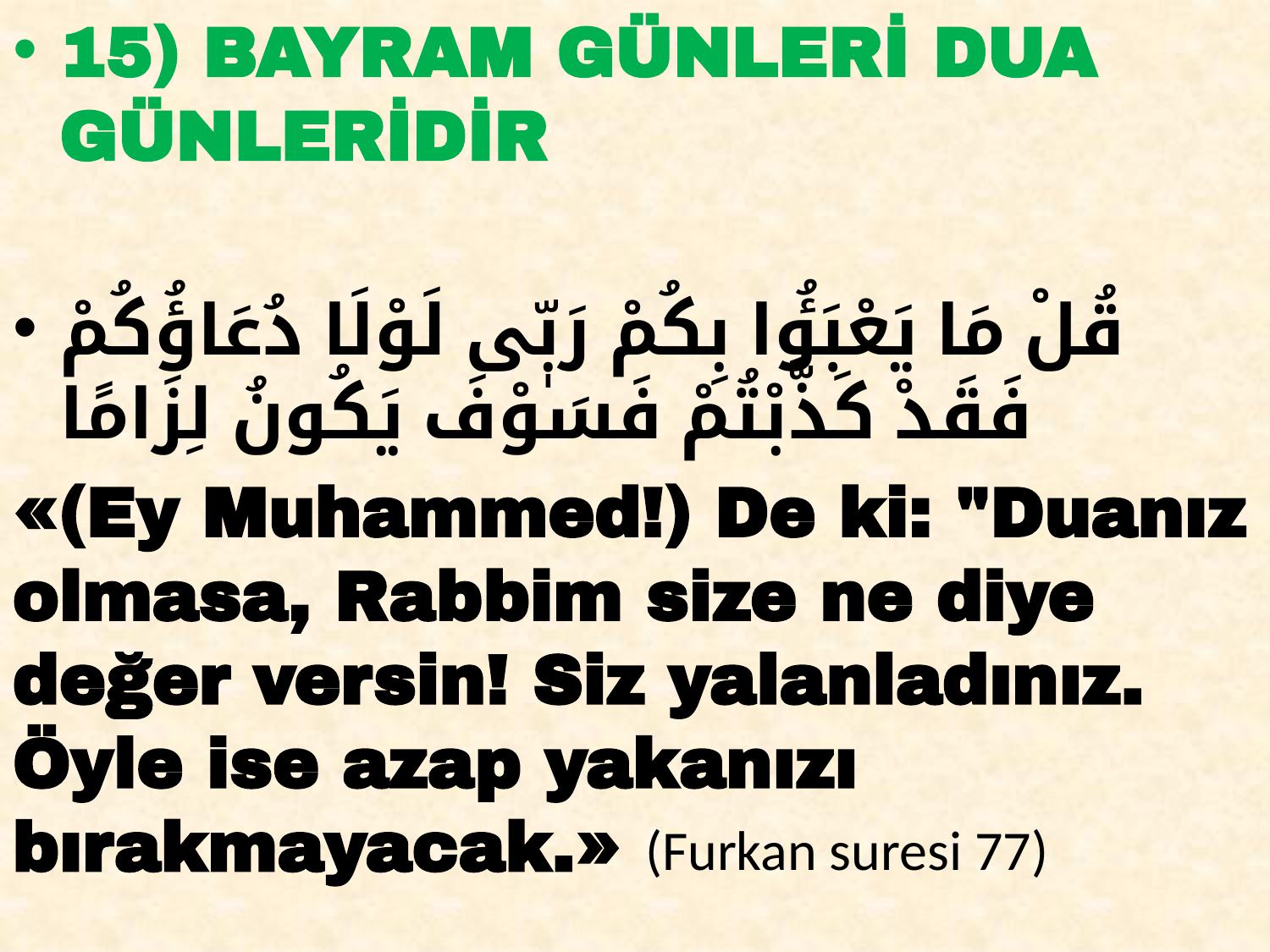

15) BAYRAM GÜNLERİ DUA GÜNLERİDİR

قُلْ مَا يَعْبَٶُا بِكُمْ رَبّٖى لَوْلَا دُعَاؤُكُمْ فَقَدْ كَذَّبْتُمْ فَسَوْفَ يَكُونُ لِزَامًا
«(Ey Muhammed!) De ki: "Duanız olmasa, Rabbim size ne diye değer versin! Siz yalanladınız. Öyle ise azap yakanızı bırakmayacak.» (Furkan suresi 77)